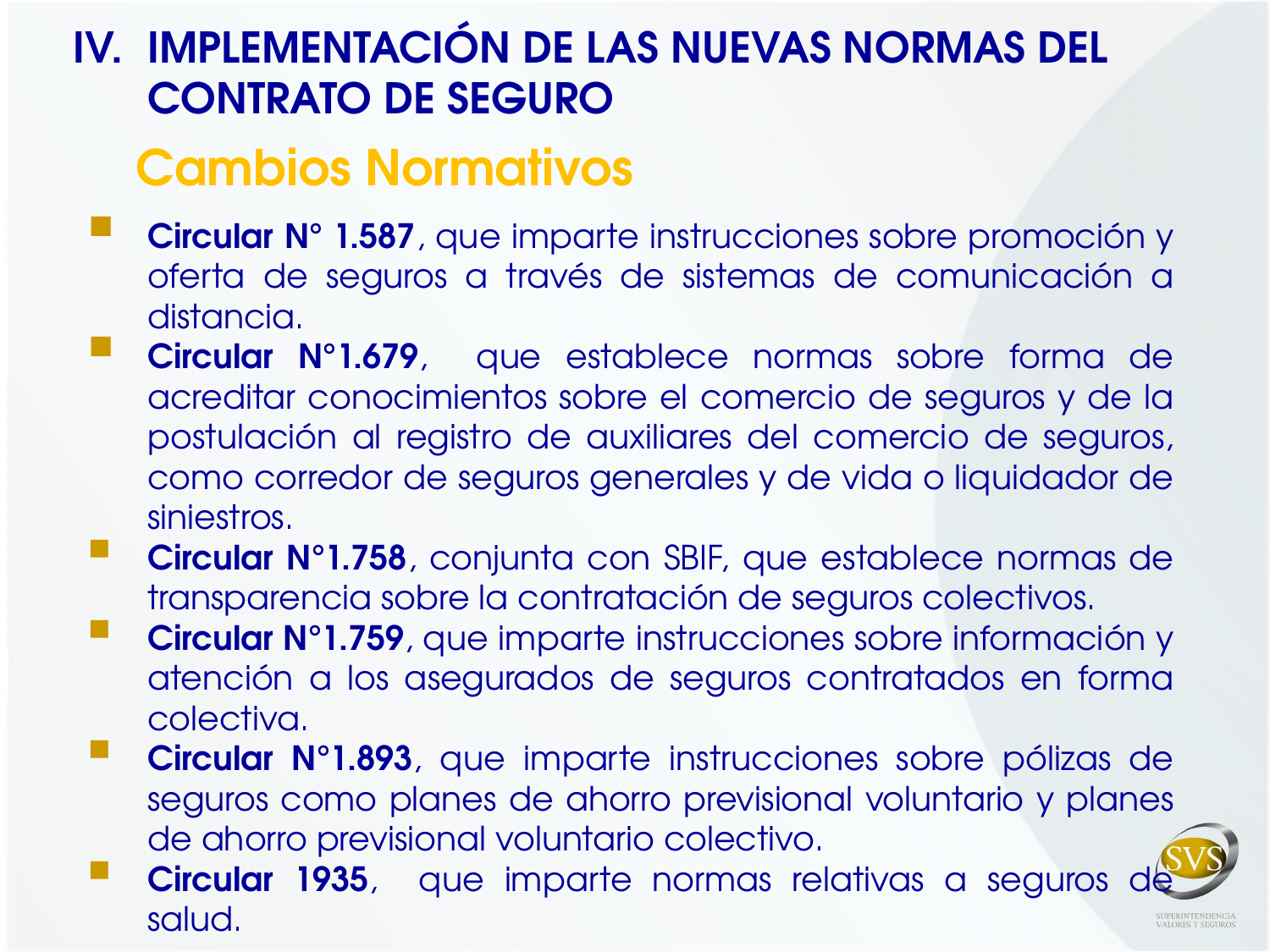

IMPLEMENTACIÓN DE LAS NUEVAS NORMAS DEL CONTRATO DE SEGURO
Cambios Normativos
Circular N° 1.587, que imparte instrucciones sobre promoción y oferta de seguros a través de sistemas de comunicación a distancia.
Circular N°1.679,  que establece normas sobre forma de acreditar conocimientos sobre el comercio de seguros y de la postulación al registro de auxiliares del comercio de seguros, como corredor de seguros generales y de vida o liquidador de siniestros.
Circular N°1.758, conjunta con SBIF, que establece normas de transparencia sobre la contratación de seguros colectivos.
Circular N°1.759, que imparte instrucciones sobre información y atención a los asegurados de seguros contratados en forma colectiva.
Circular N°1.893, que imparte instrucciones sobre pólizas de seguros como planes de ahorro previsional voluntario y planes de ahorro previsional voluntario colectivo.
Circular 1935,  que imparte normas relativas a seguros de salud.